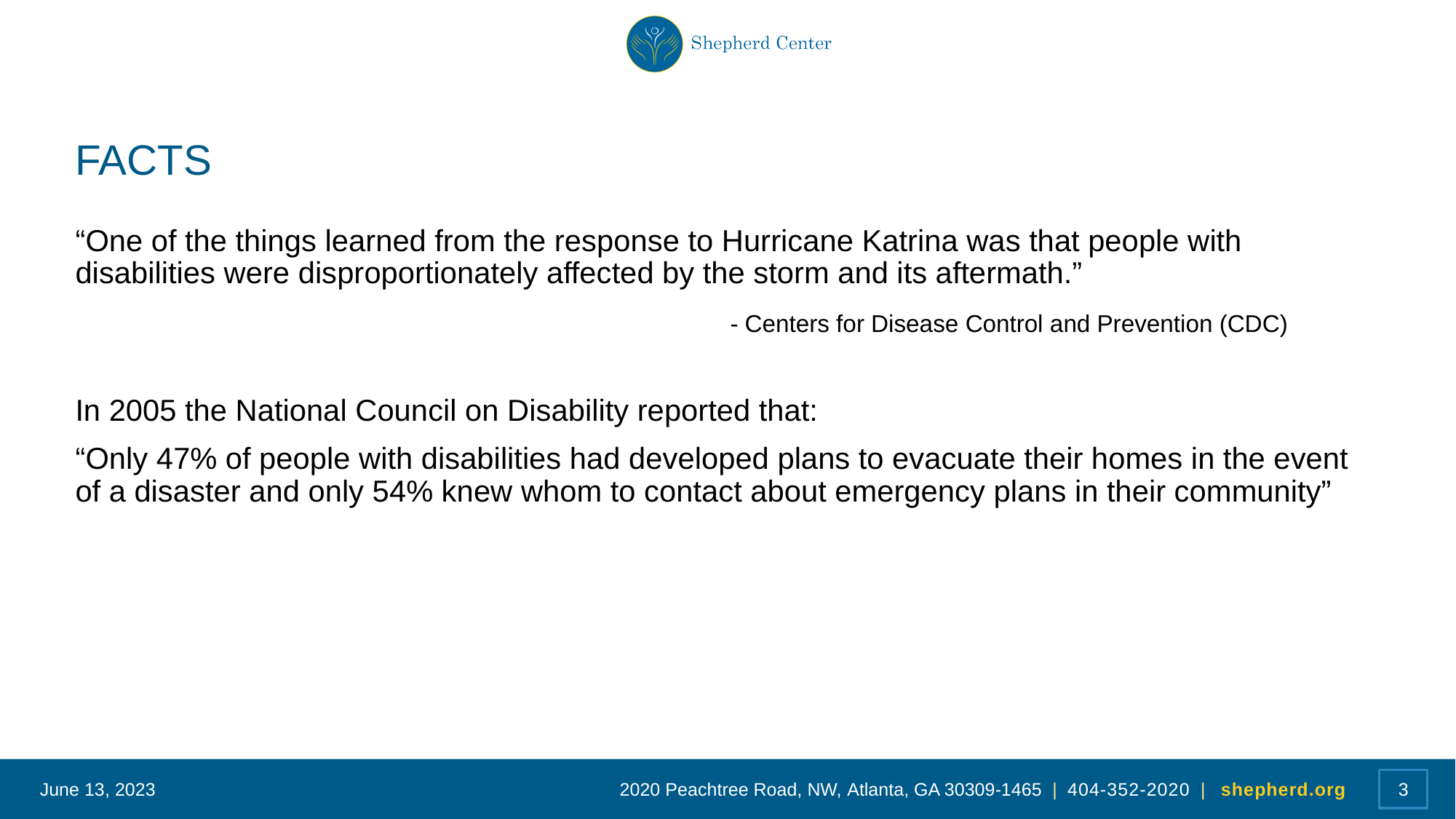

# FACTS
“One of the things learned from the response to Hurricane Katrina was that people with disabilities were disproportionately affected by the storm and its aftermath.”
						- Centers for Disease Control and Prevention (CDC)

In 2005 the National Council on Disability reported that:
“Only 47% of people with disabilities had developed plans to evacuate their homes in the event of a disaster and only 54% knew whom to contact about emergency plans in their community”

June 13, 2023
3
2020 Peachtree Road, NW, Atlanta, GA 30309-1465  |  404-352-2020  |   shepherd.org